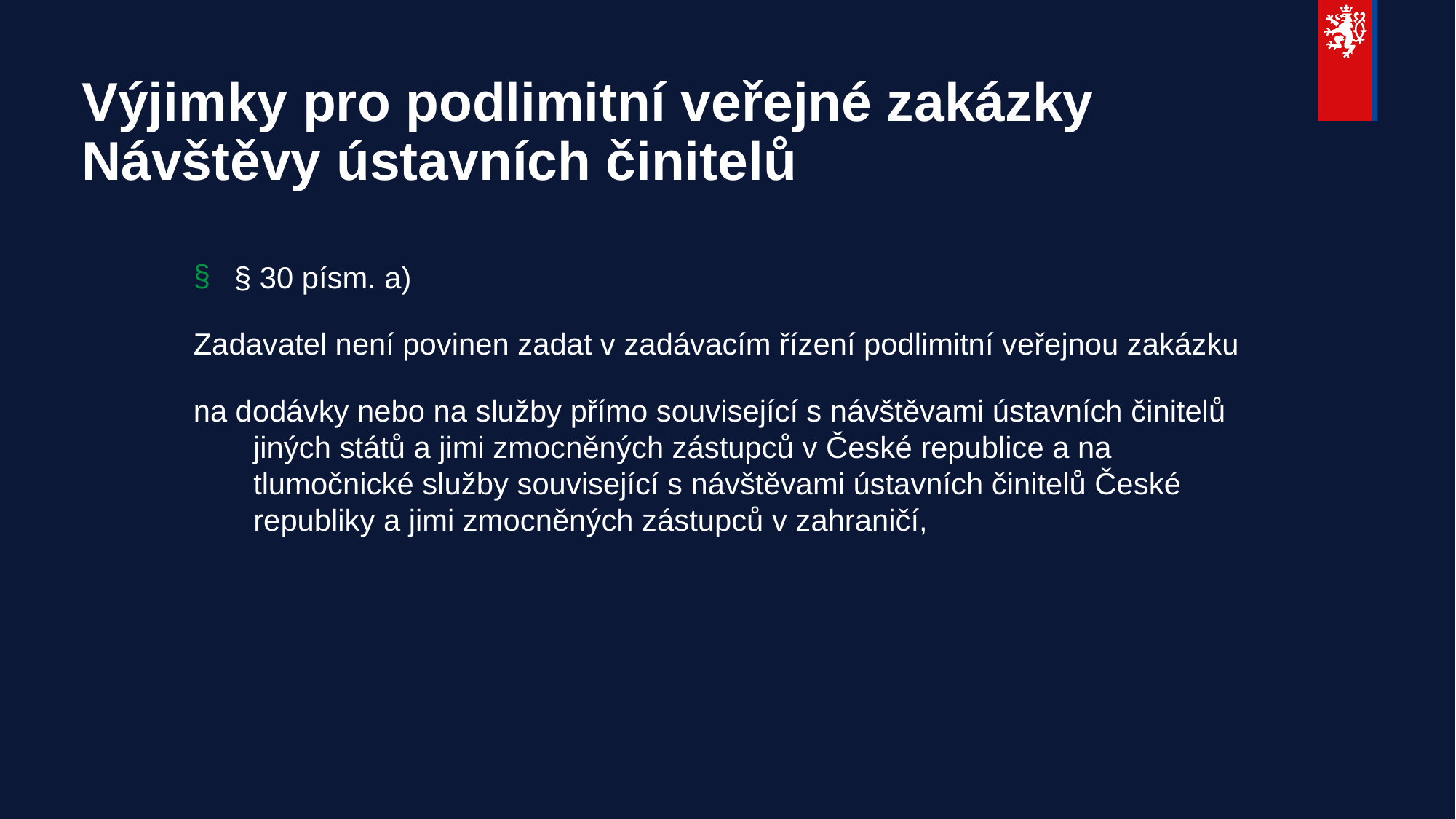

# Výjimky pro podlimitní veřejné zakázky Návštěvy ústavních činitelů
§ 30 písm. a)
Zadavatel není povinen zadat v zadávacím řízení podlimitní veřejnou zakázku
na dodávky nebo na služby přímo související s návštěvami ústavních činitelů jiných států a jimi zmocněných zástupců v České republice a na tlumočnické služby související s návštěvami ústavních činitelů České republiky a jimi zmocněných zástupců v zahraničí,